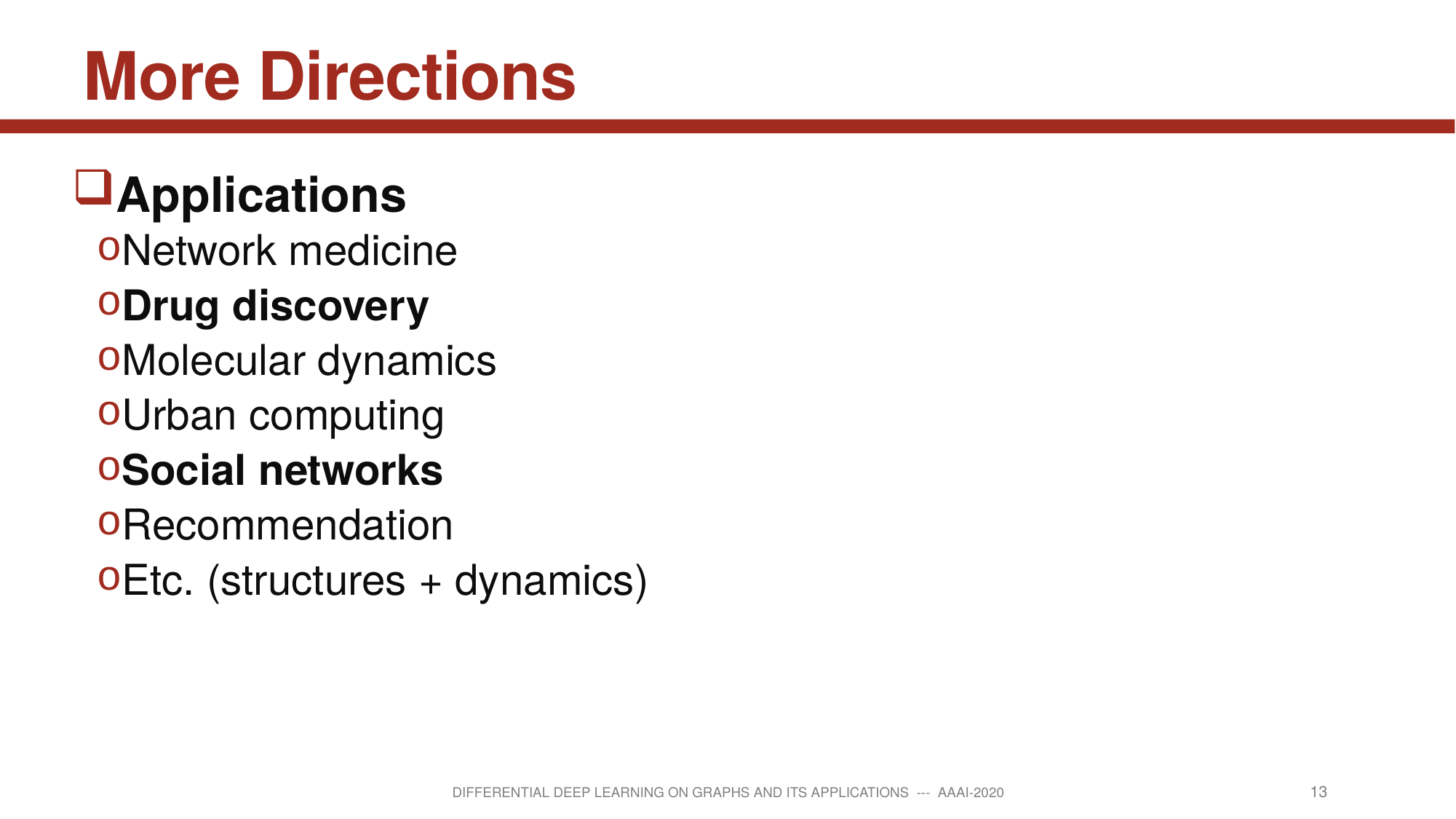

# More Directions
Applications
Network medicine
Drug discovery
Molecular dynamics
Urban computing
Social networks
Recommendation
Etc. (structures + dynamics)
Differential Deep Learning on Graphs and its applications  ---  AAAI-2020
13